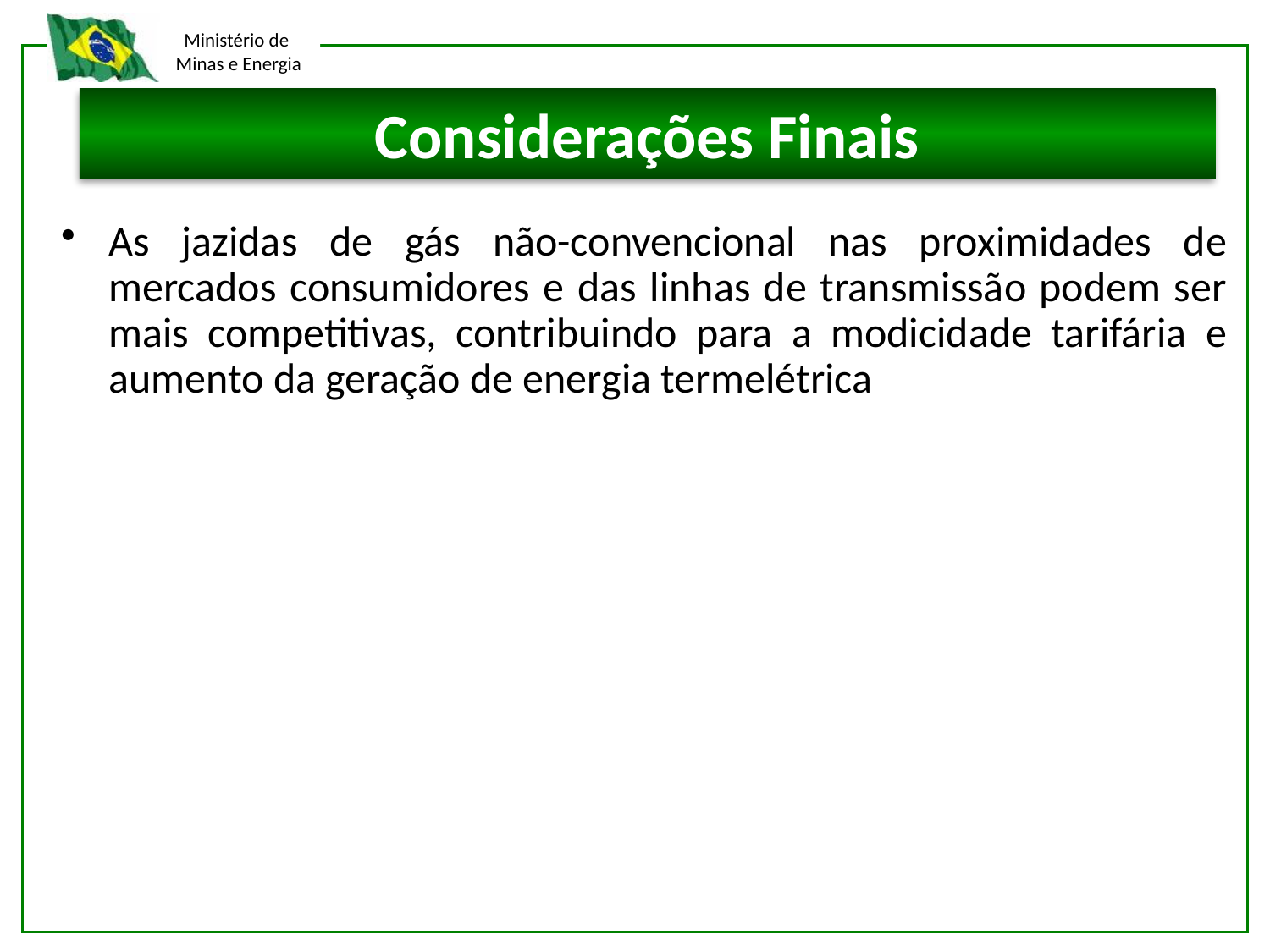

Considerações Finais
As jazidas de gás não-convencional nas proximidades de mercados consumidores e das linhas de transmissão podem ser mais competitivas, contribuindo para a modicidade tarifária e aumento da geração de energia termelétrica